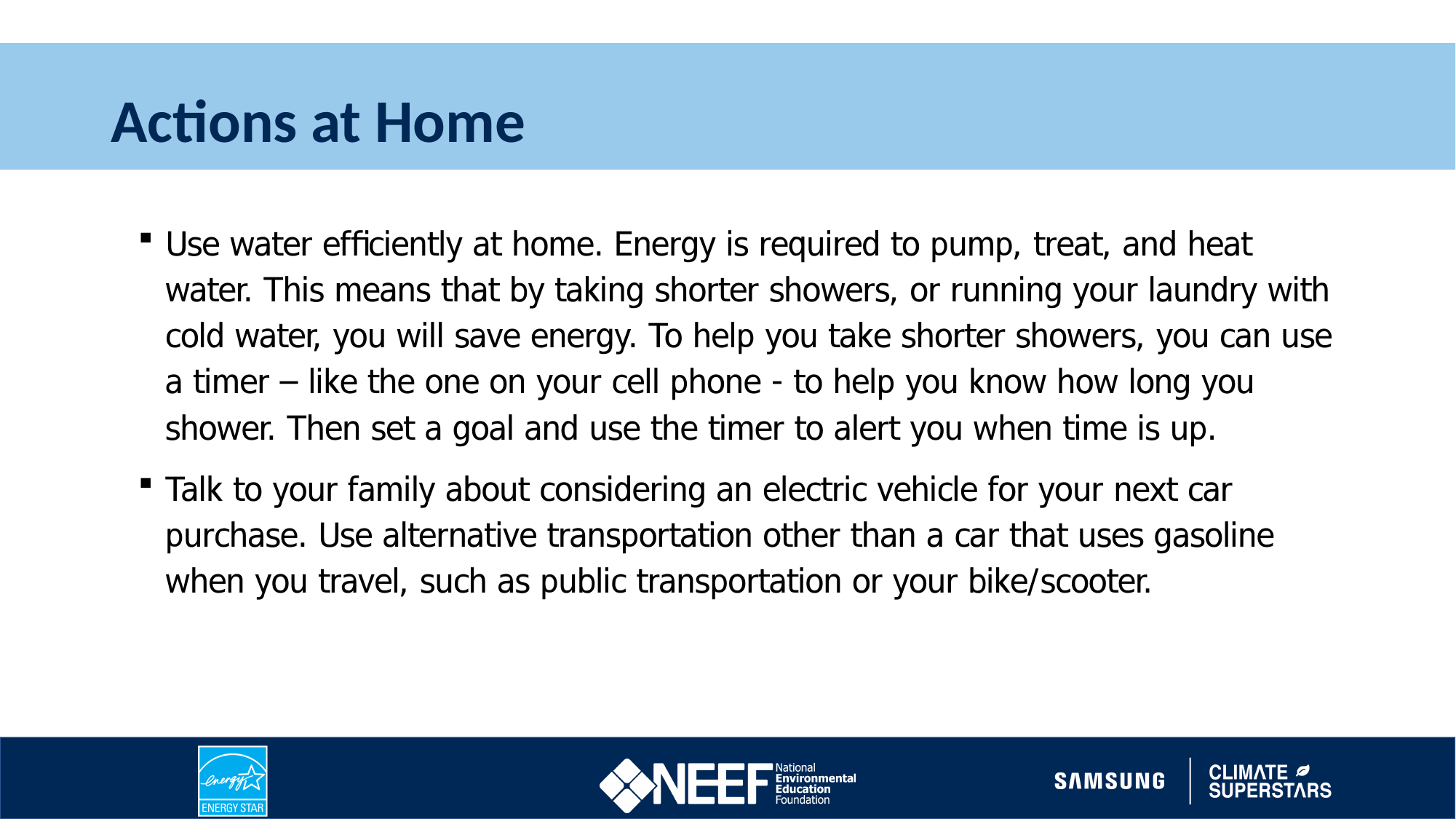

# Actions at Home
Use water efficiently at home. Energy is required to pump, treat, and heat water. This means that by taking shorter showers, or running your laundry with cold water, you will save energy. To help you take shorter showers, you can use a timer – like the one on your cell phone - to help you know how long you shower. Then set a goal and use the timer to alert you when time is up.
Talk to your family about considering an electric vehicle for your next car purchase. Use alternative transportation other than a car that uses gasoline when you travel, such as public transportation or your bike/scooter.